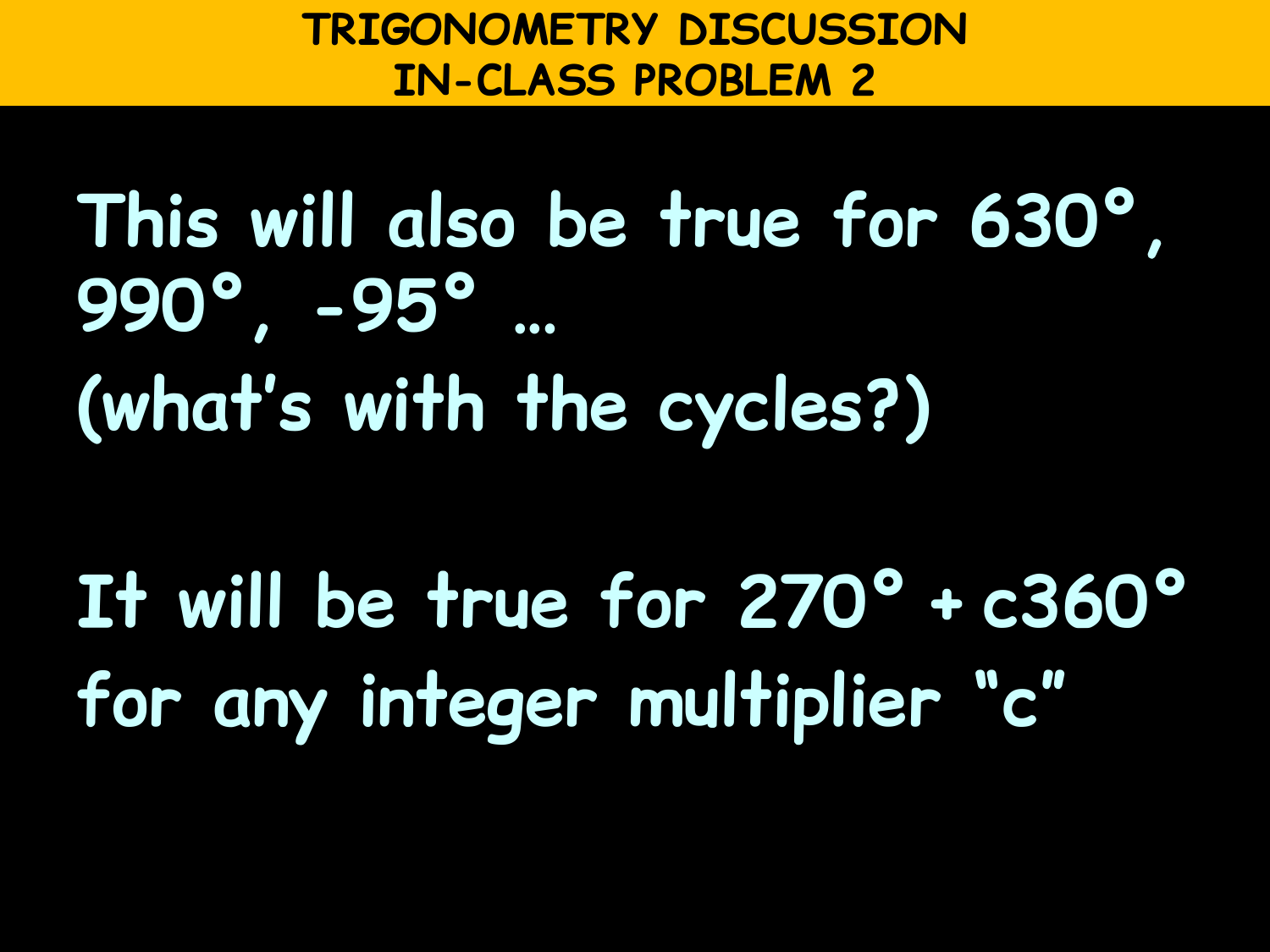

TRIGONOMETRY DISCUSSION
IN-CLASS PROBLEM 2
This will also be true for 630º, 990º, -95º …
(what’s with the cycles?)

It will be true for 270º + c360º
for any integer multiplier “c”